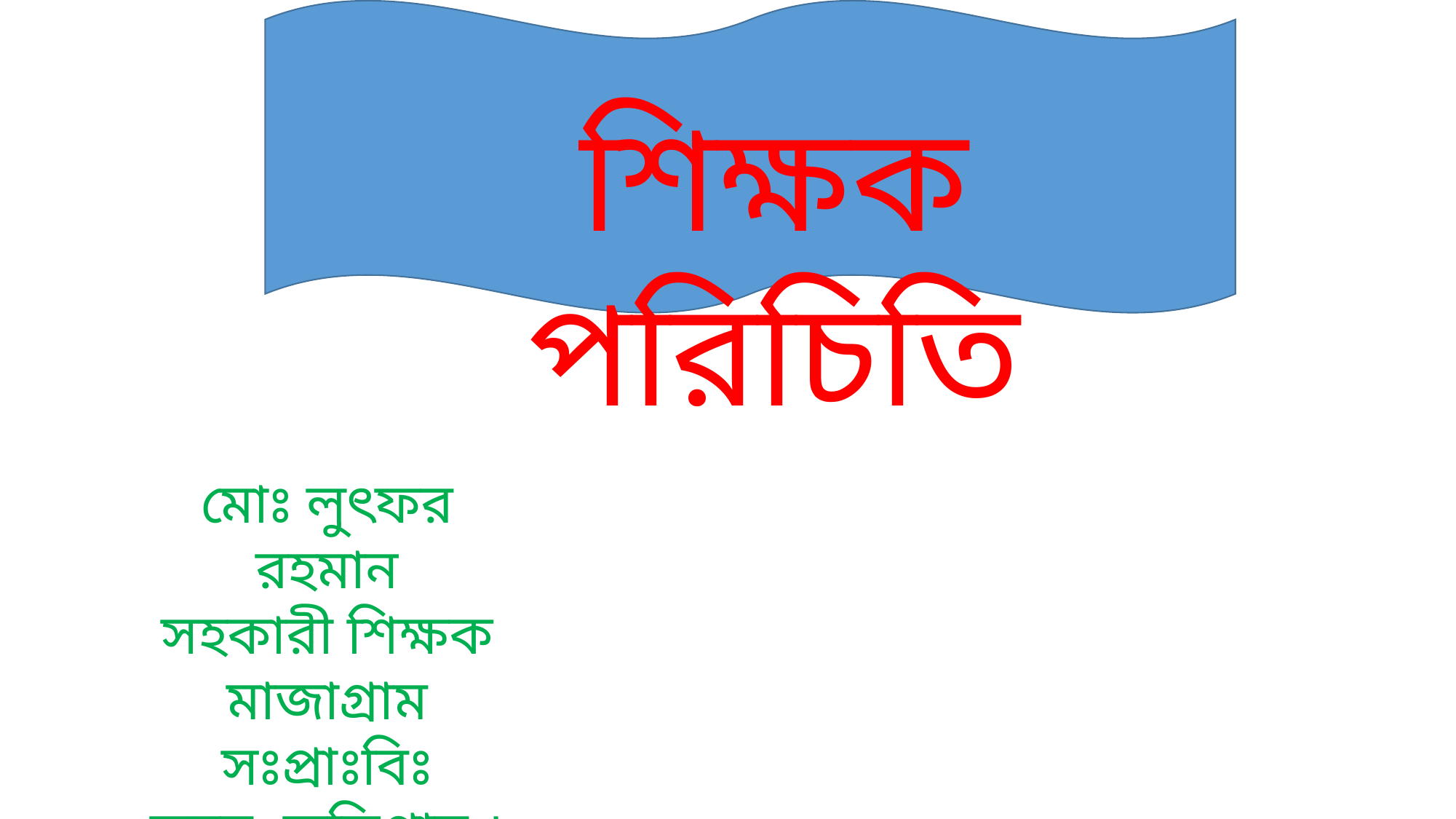

শিক্ষক পরিচিতি
মোঃ লুৎফর রহমান
সহকারী শিক্ষক
মাজাগ্রাম সঃপ্রাঃবিঃ
সদর, কুড়িগ্রাম ।